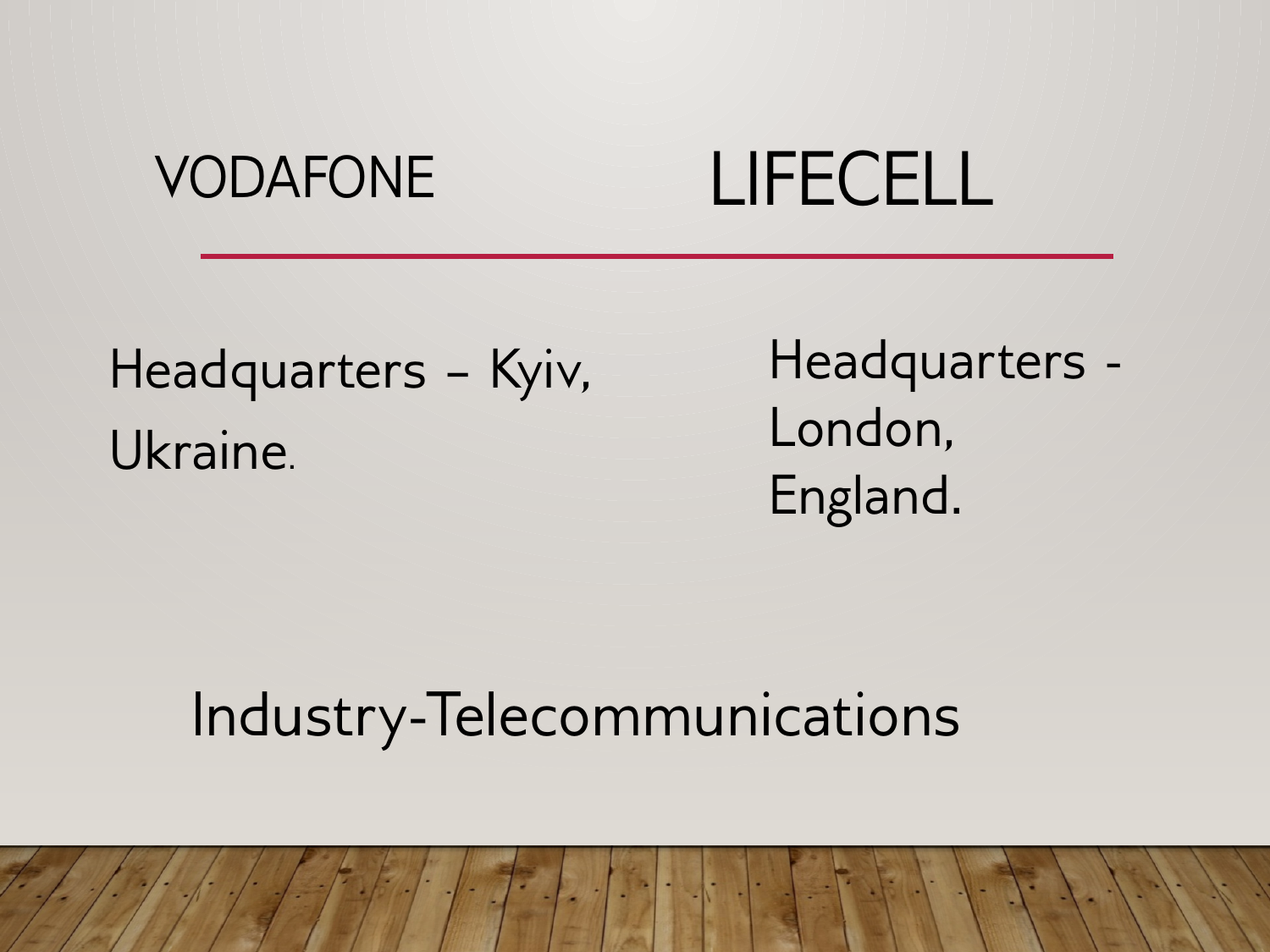

# Vodafone
LIFECELL
Headquarters – Kyiv, Ukraine.
Headquarters - London, England.
Industry-Telecommunications